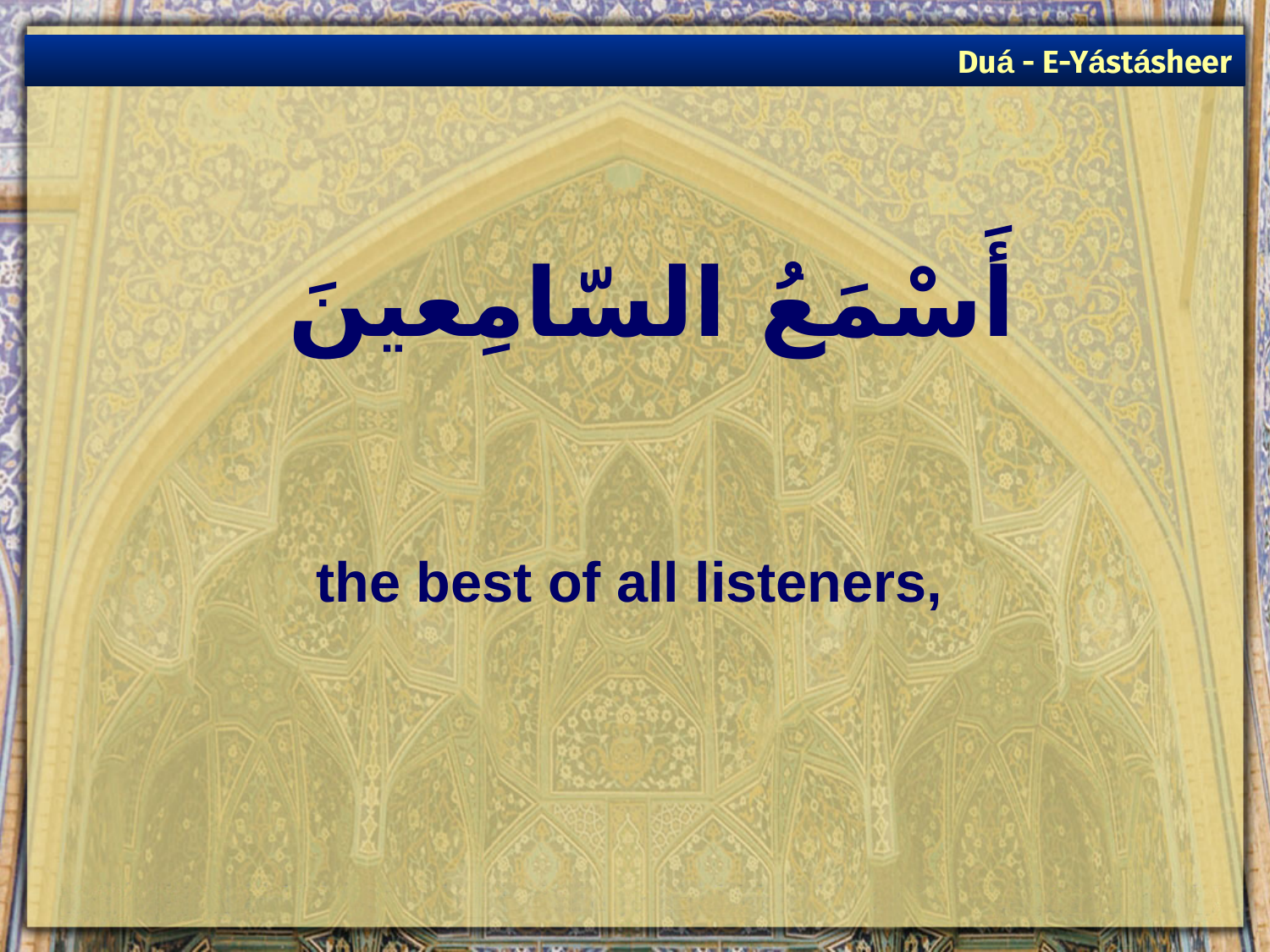

Duá - E-Yástásheer
# أَسْمَعُ السّامِعينَ
the best of all listeners,